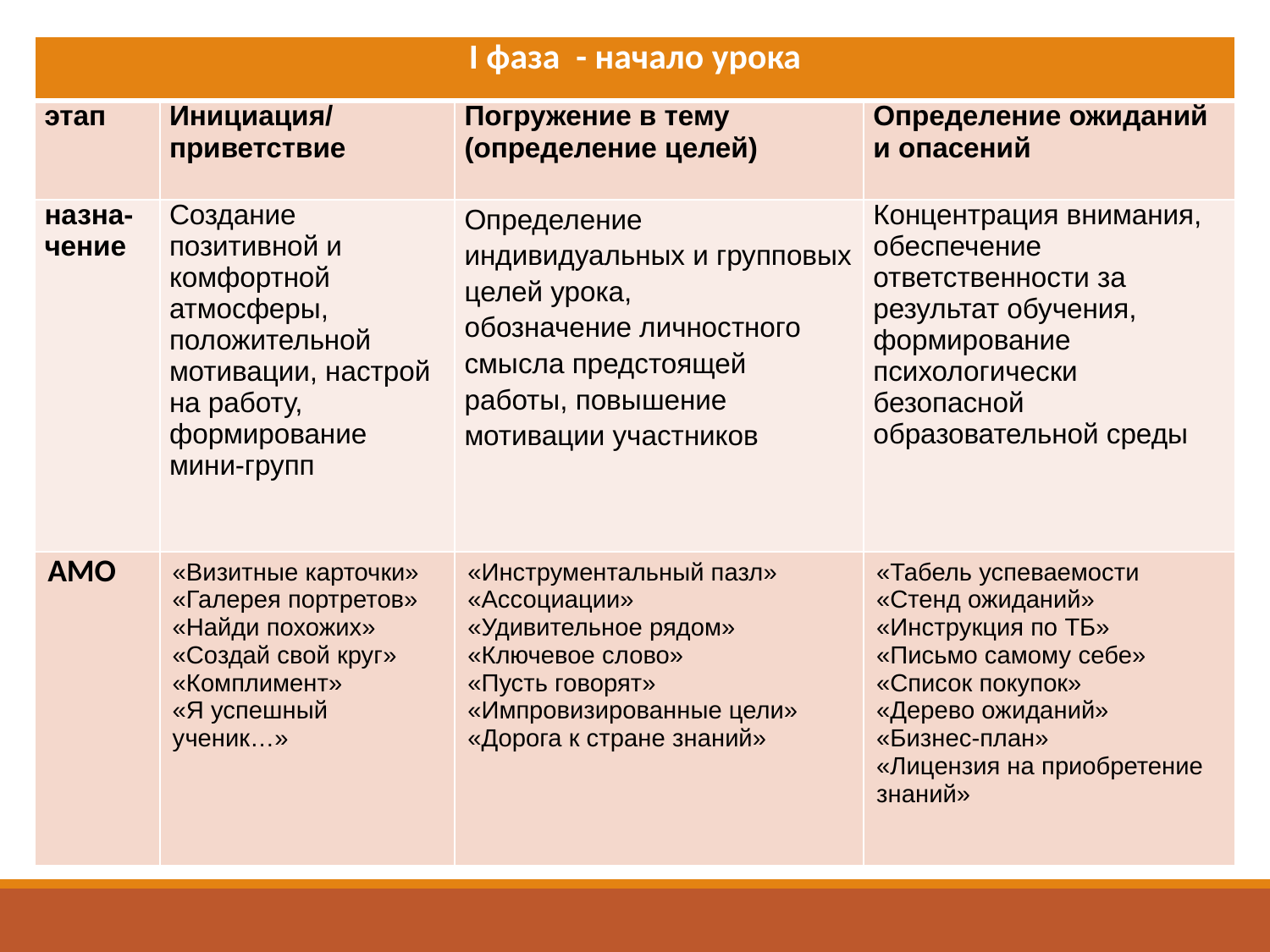

| I фаза - начало урока |  |  |  |
| --- | --- | --- | --- |
| этап | Инициация/ приветствие | Погружение в тему (определение целей) | Определение ожиданий и опасений |
| назна-чение | Создание позитивной и комфортной атмосферы, положительной мотивации, настрой на работу, формирование мини-групп | Определение индивидуальных и групповых целей урока, обозначение личностного смысла предстоящей работы, повышение мотивации участников | Концентрация внимания, обеспечение ответственности за результат обучения, формирование психологически безопасной образовательной среды |
| АМО | «Визитные карточки» «Галерея портретов» «Найди похожих» «Создай свой круг» «Комплимент» «Я успешный ученик…» | «Инструментальный пазл» «Ассоциации» «Удивительное рядом» «Ключевое слово» «Пусть говорят» «Импровизированные цели» «Дорога к стране знаний» | «Табель успеваемости «Стенд ожиданий» «Инструкция по ТБ» «Письмо самому себе» «Список покупок» «Дерево ожиданий» «Бизнес-план» «Лицензия на приобретение знаний» |